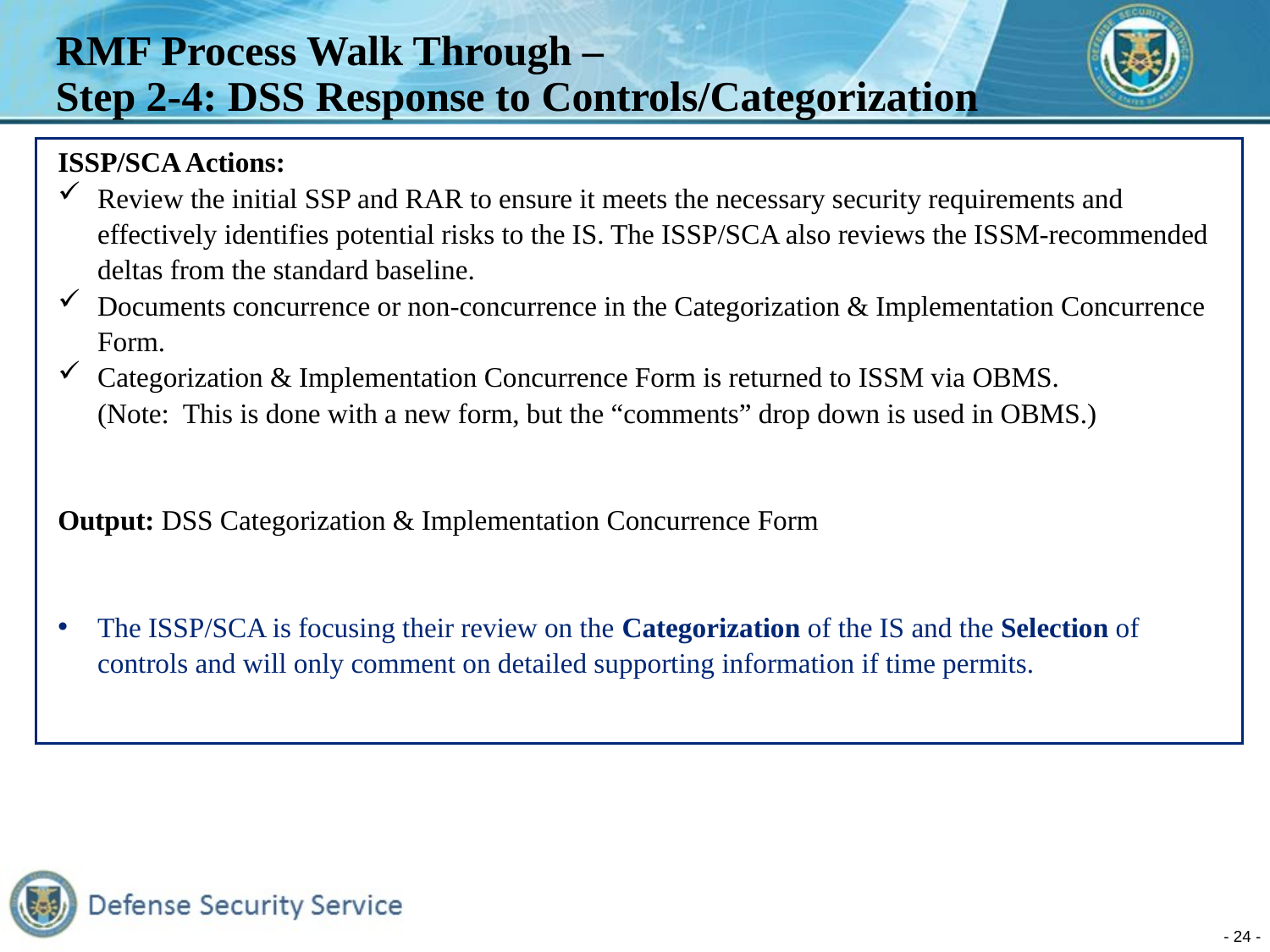

RMF Process Walk Through –
Step 2-4: DSS Response to Controls/Categorization
ISSP/SCA Actions:
Review the initial SSP and RAR to ensure it meets the necessary security requirements and effectively identifies potential risks to the IS. The ISSP/SCA also reviews the ISSM-recommended deltas from the standard baseline.
Documents concurrence or non-concurrence in the Categorization & Implementation Concurrence Form.
Categorization & Implementation Concurrence Form is returned to ISSM via OBMS.
(Note:  This is done with a new form, but the “comments” drop down is used in OBMS.)

Output: DSS Categorization & Implementation Concurrence Form

The ISSP/SCA is focusing their review on the Categorization of the IS and the Selection of controls and will only comment on detailed supporting information if time permits.